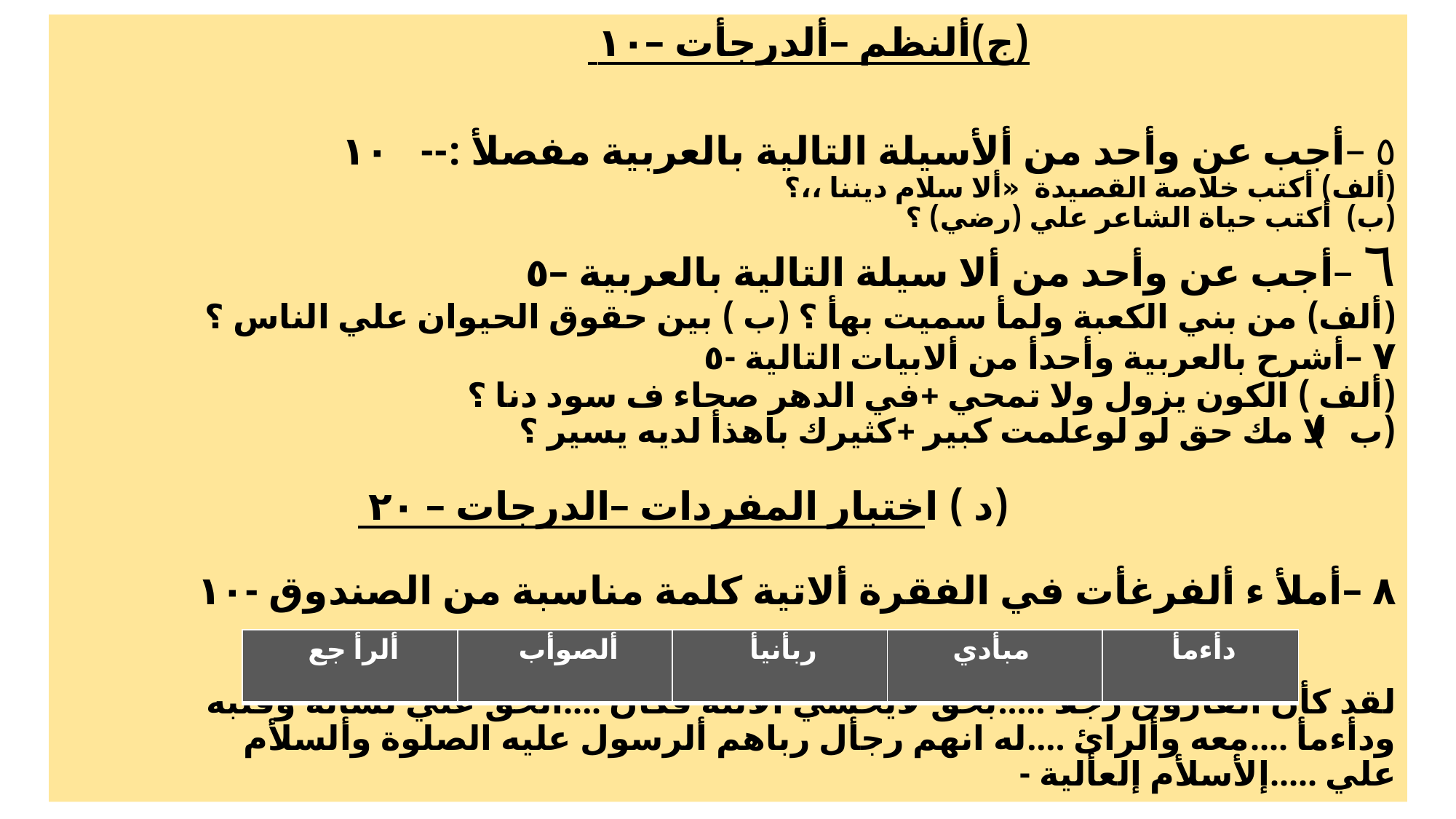

# (ج)ألنظم –ألدرجأت –١٠ ٥ –أجب عن وأحد من ألأسيلة التالية بالعربية مفصلأ :--   ١٠ (ألف) أكتب خلاصة القصيدة  «ألا سلام ديننا ،،؟ (ب)  أكتب حياة الشاعر علي (رضي) ؟ ٦ –أجب عن وأحد من ألا سيلة التالية بالعربية –٥ (ألف) من بني الكعبة ولمأ سميت بهأ ؟ (ب ) بين حقوق الحيوان علي الناس ؟ ٧ –أشرح بالعربية وأحدأ من ألابيات التالية -٥ (ألف ) الكون يزول ولا تمحي +في الدهر صحاء ف سود دنا ؟ (ب) لا مك حق لو لوعلمت كبير +كثيرك باهذأ لديه يسير ؟ (د ) اختبار المفردات –الدرجات – ٢٠ ٨ –أملأ ء ألفرغأت في الفقرة ألاتية كلمة مناسبة من الصندوق -١٠ لقد كأن ألفأروق رجلأ .....بحق لأيخشي ألالله فكأن ....الحق علي لسأنه وقلبه ودأءمأ ....معه وألرائ ....له انهم رجأل رباهم ألرسول عليه الصلوة وألسلأم علي .....إلأسلأم إلعألية -
| ألرأ جع | ألصوأب | ربأنيأ | مبأدي | دأءمأ |
| --- | --- | --- | --- | --- |